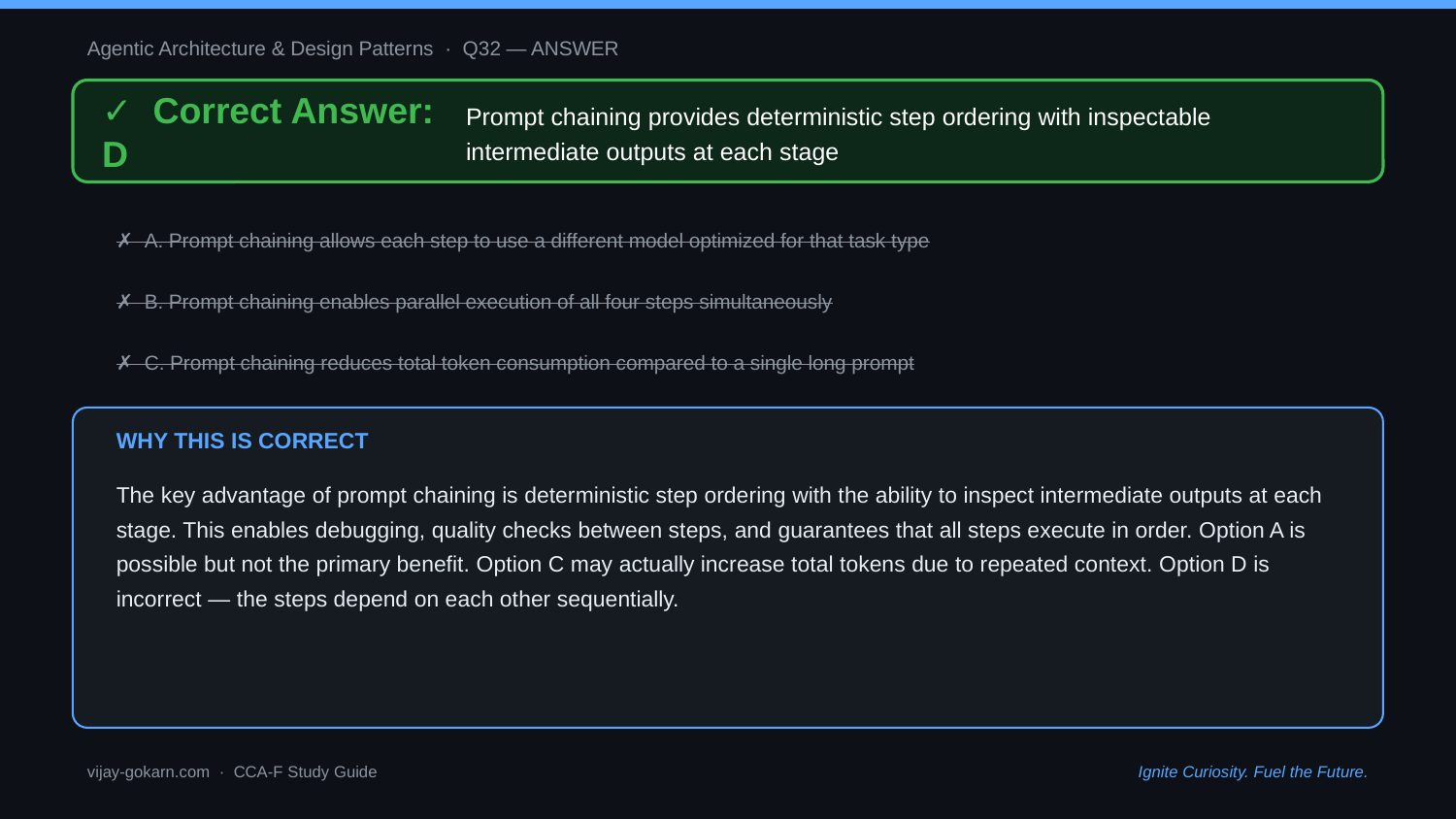

Agentic Architecture & Design Patterns  ·  Q32 — ANSWER

✓  Correct Answer: D
Prompt chaining provides deterministic step ordering with inspectable intermediate outputs at each stage
✗  A. Prompt chaining allows each step to use a different model optimized for that task type
✗  B. Prompt chaining enables parallel execution of all four steps simultaneously
✗  C. Prompt chaining reduces total token consumption compared to a single long prompt

WHY THIS IS CORRECT
The key advantage of prompt chaining is deterministic step ordering with the ability to inspect intermediate outputs at each stage. This enables debugging, quality checks between steps, and guarantees that all steps execute in order. Option A is possible but not the primary benefit. Option C may actually increase total tokens due to repeated context. Option D is incorrect — the steps depend on each other sequentially.
vijay-gokarn.com  ·  CCA-F Study Guide
Ignite Curiosity. Fuel the Future.